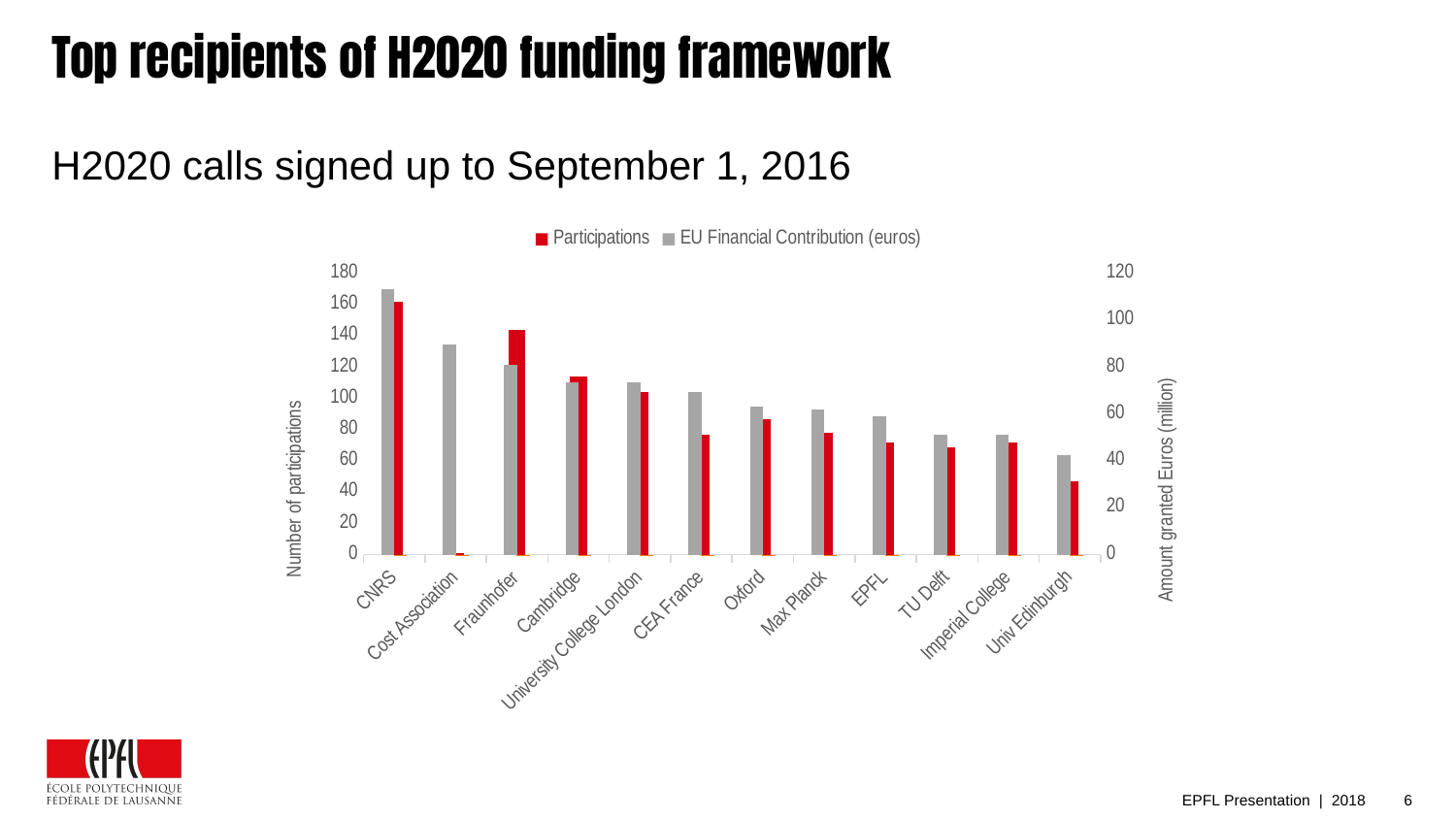

# Top recipients of H2020 funding framework
H2020 calls signed up to September 1, 2016

### Chart

| Category | Participations | EU Financial Contribution (euros) | Participation rank |
|---|---|---|---|
| CNRS | 162.0 | 113283521.0 | 1.0 |
| Cost Association | 1.0 | 89619171.0 | 42.0 |
| Fraunhofer | 144.0 | 81075752.0 | 2.0 |
| Cambridge | 114.0 | 73543045.0 | 3.0 |
| University College London | 104.0 | 73529176.0 | 4.0 |
| CEA France | 77.0 | 69526864.0 | 9.0 |
| Oxford | 87.0 | 63193866.0 | 5.0 |
| Max Planck | 78.0 | 62003850.0 | 8.0 |
| EPFL | 72.0 | 59031850.0 | 11.0 |
| TU Delft | 69.0 | 51230026.0 | 13.0 |
| Imperial College | 72.0 | 51221257.0 | 11.0 |
| Univ Edinburgh | 47.0 | 42413753.0 | 20.0 |
EPFL Presentation  |  2018
6